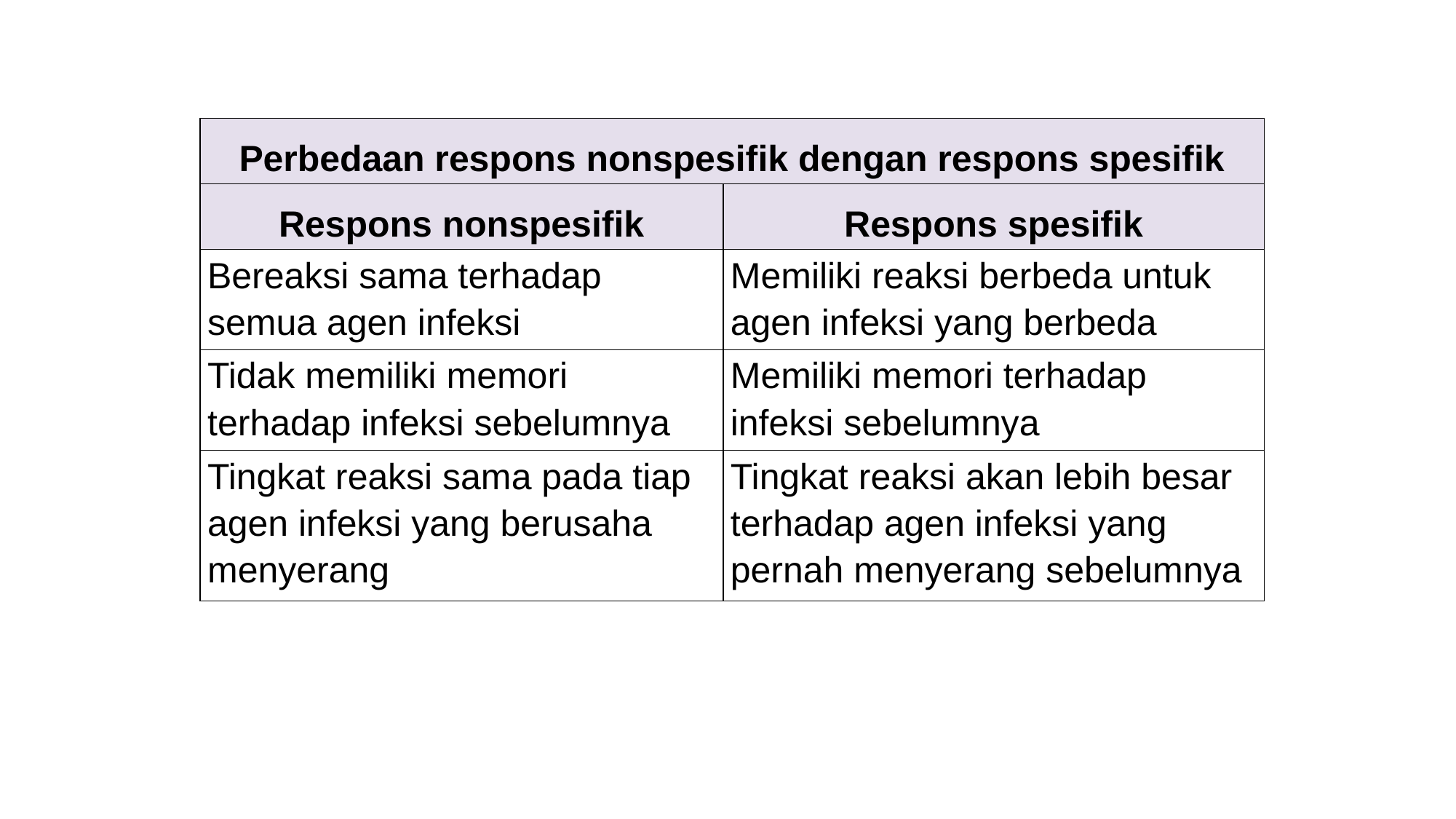

| Perbedaan respons nonspesifik dengan respons spesifik |  |
| --- | --- |
| Respons nonspesifik | Respons spesifik |
| Bereaksi sama terhadap semua agen infeksi | Memiliki reaksi berbeda untuk agen infeksi yang berbeda |
| Tidak memiliki memori terhadap infeksi sebelumnya | Memiliki memori terhadap infeksi sebelumnya |
| Tingkat reaksi sama pada tiap agen infeksi yang berusaha menyerang | Tingkat reaksi akan lebih besar terhadap agen infeksi yang pernah menyerang sebelumnya |